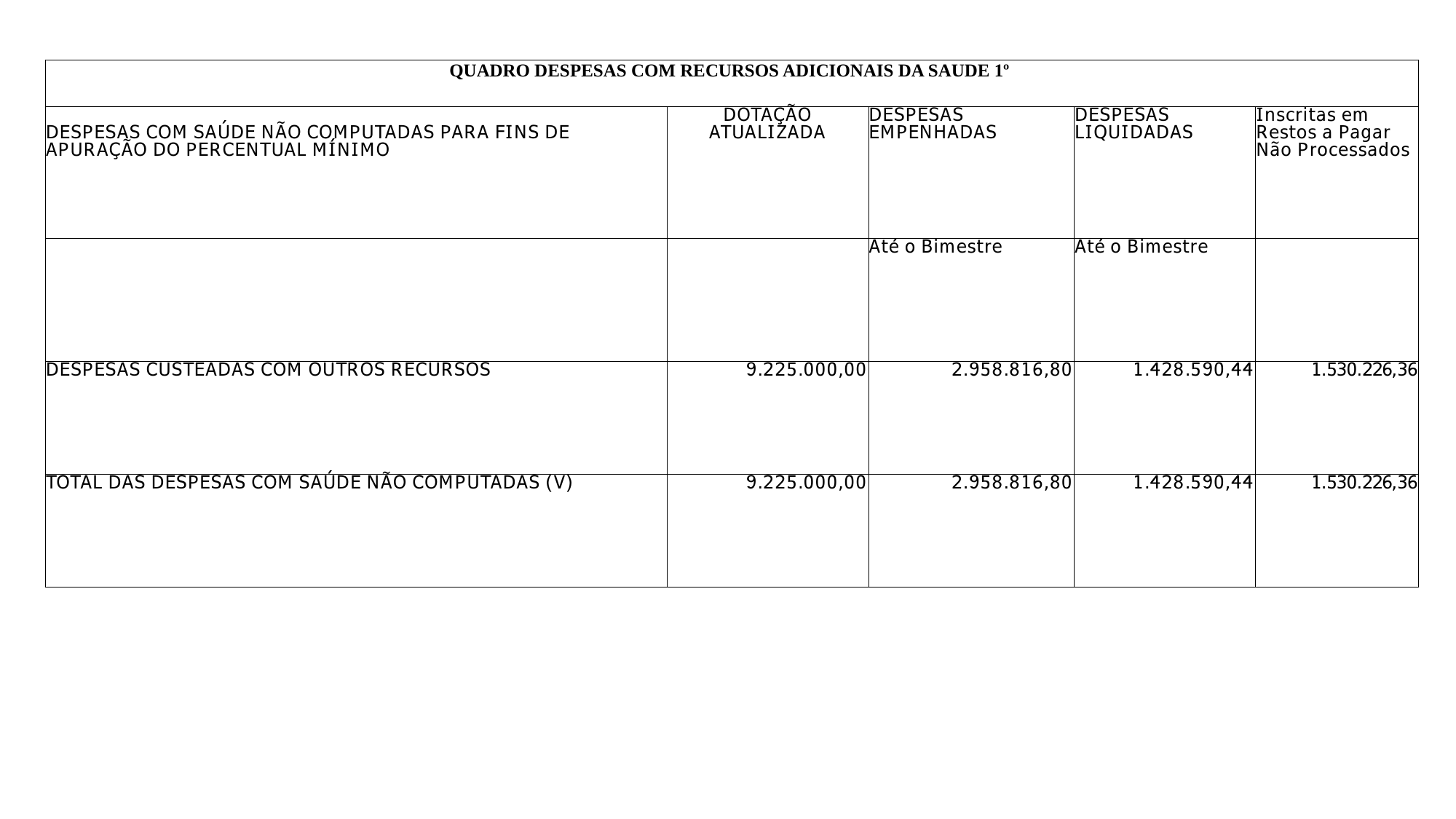

| QUADRO DESPESAS COM RECURSOS ADICIONAIS DA SAUDE 1º |  |  |  |  |
| --- | --- | --- | --- | --- |
| DESPESAS COM SAÚDE NÃO COMPUTADAS PARA FINS DE APURAÇÃO DO PERCENTUAL MÍNIMO | DOTAÇÃO ATUALIZADA | DESPESAS EMPENHADAS | DESPESAS LIQUIDADAS | Inscritas em Restos a Pagar Não Processados |
|  |  | Até o Bimestre | Até o Bimestre |  |
| DESPESAS CUSTEADAS COM OUTROS RECURSOS | 9.225.000,00 | 2.958.816,80 | 1.428.590,44 | 1.530.226,36 |
| TOTAL DAS DESPESAS COM SAÚDE NÃO COMPUTADAS (V) | 9.225.000,00 | 2.958.816,80 | 1.428.590,44 | 1.530.226,36 |